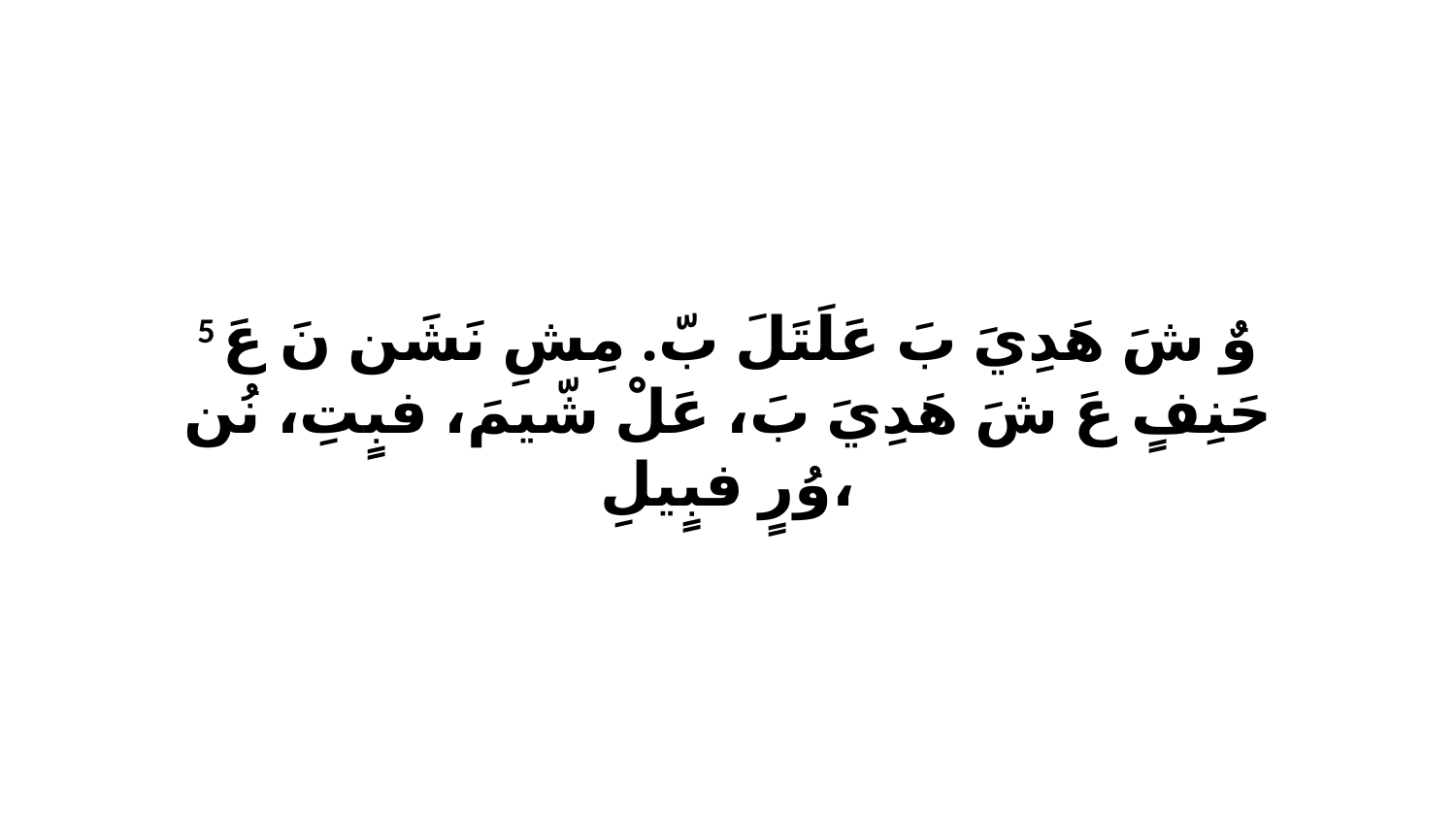

5 وٌ شَ هَدِيَ بَ عَلَتَلَ بّ. مِشِ نَشَن نَ عَ حَنِفٍ عَ شَ هَدِيَ بَ، عَلْ شّيمَ، فبٍتِ، نُن وُرٍ فبٍيلِ،